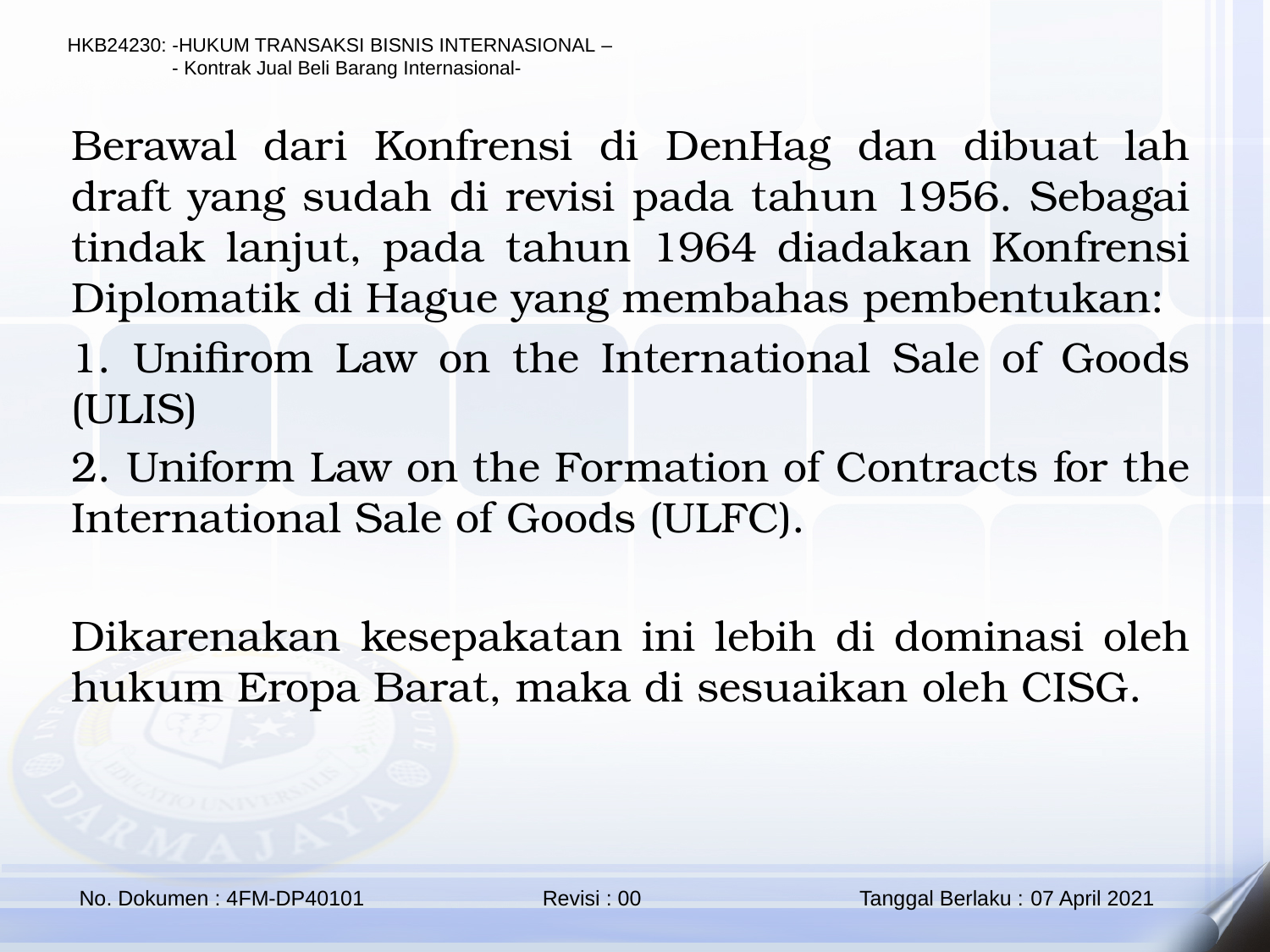

Berawal dari Konfrensi di DenHag dan dibuat lah draft yang sudah di revisi pada tahun 1956. Sebagai tindak lanjut, pada tahun 1964 diadakan Konfrensi Diplomatik di Hague yang membahas pembentukan:
1. Unifirom Law on the International Sale of Goods (ULIS)
2. Uniform Law on the Formation of Contracts for the International Sale of Goods (ULFC).

Dikarenakan kesepakatan ini lebih di dominasi oleh hukum Eropa Barat, maka di sesuaikan oleh CISG.